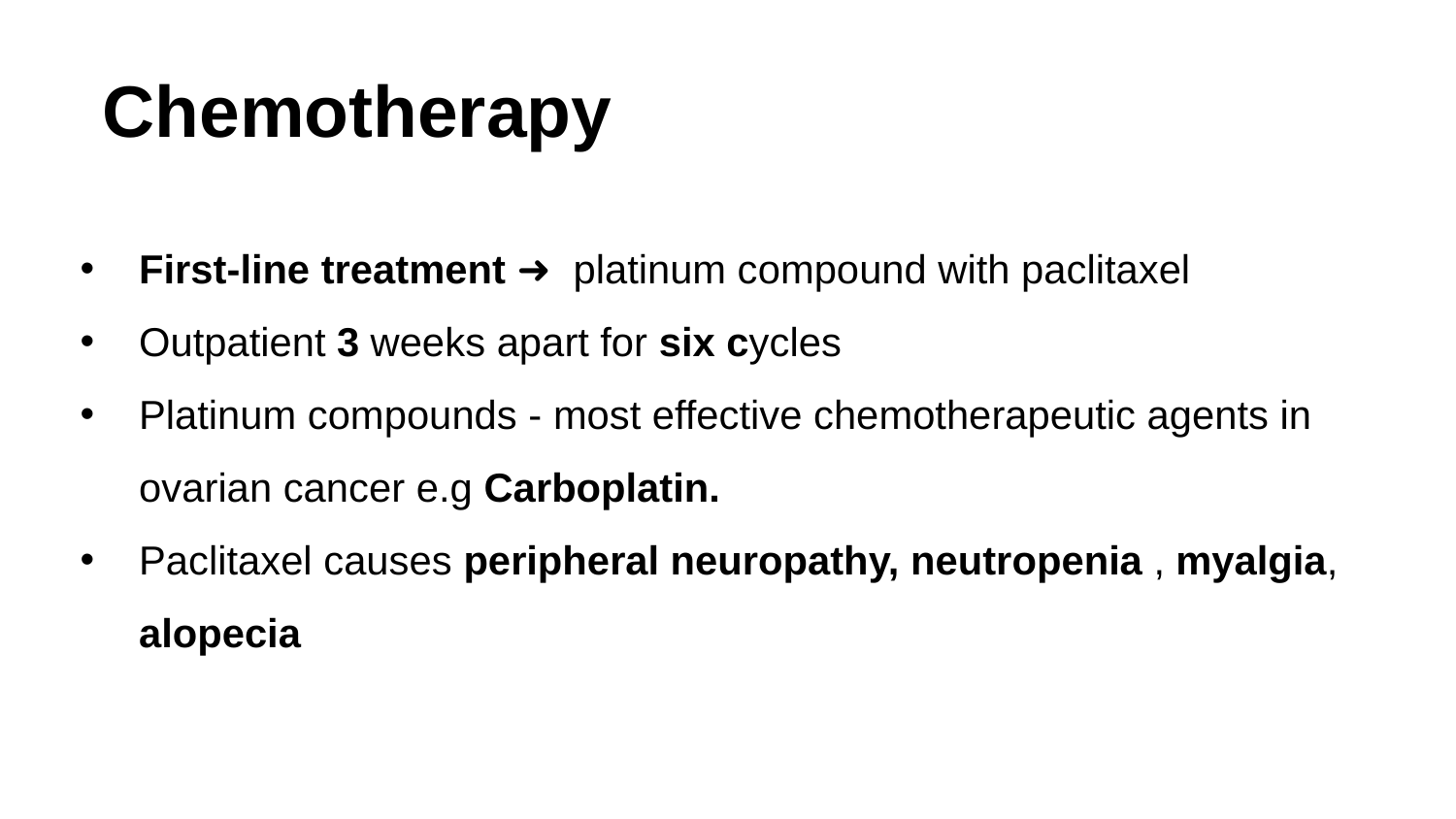

Chemotherapy
First-line treatment ➜  platinum compound with paclitaxel
Outpatient 3 weeks apart for six cycles
Platinum compounds - most effective chemotherapeutic agents in ovarian cancer e.g Carboplatin.
Paclitaxel causes peripheral neuropathy, neutropenia , myalgia, alopecia